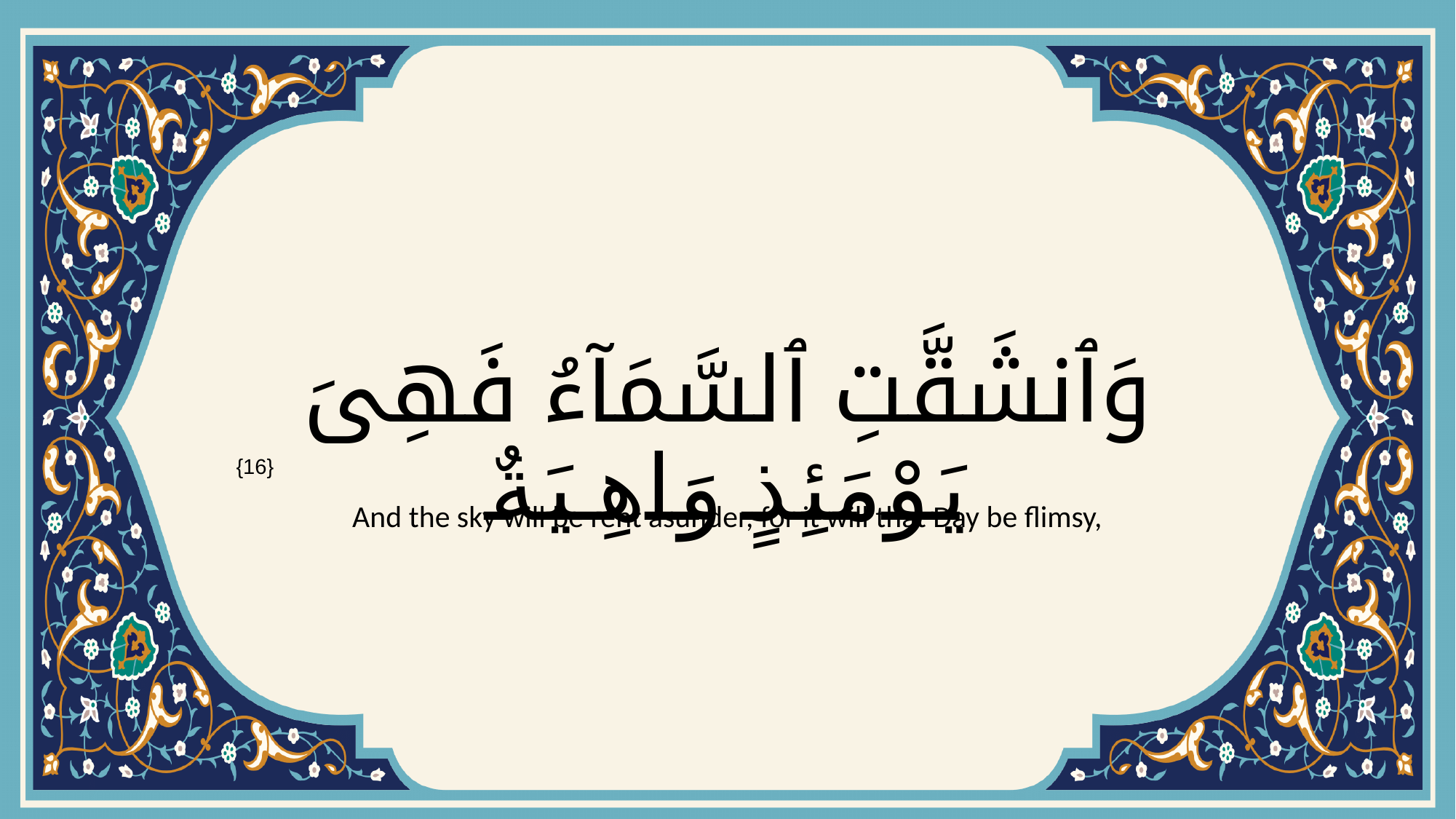

# وَٱنشَقَّتِ ٱلسَّمَآءُ فَهِىَ يَوْمَئِذٍ وَاهِيَةٌ
{16}
And the sky will be rent asunder, for it will that Day be flimsy,